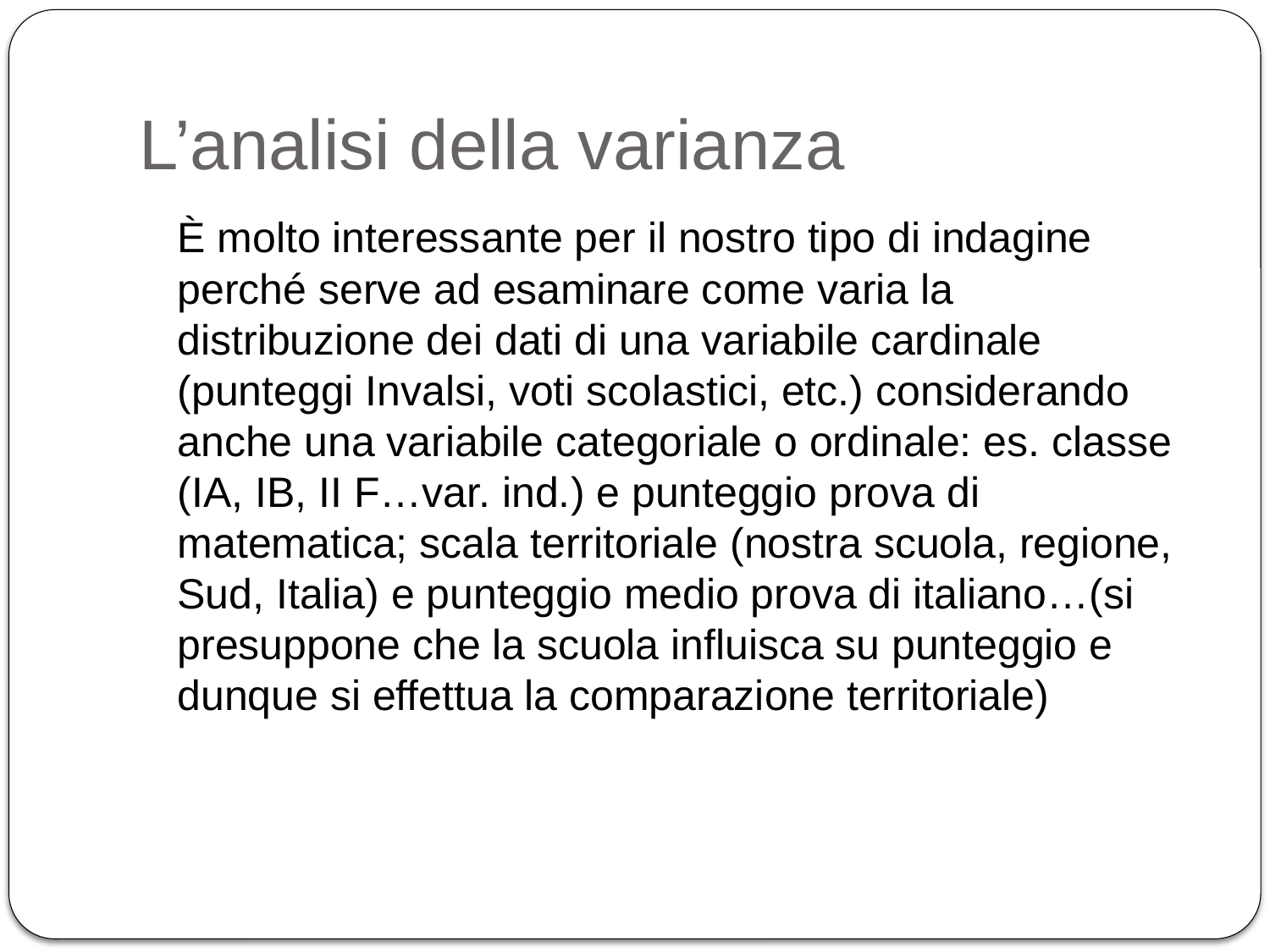

# L’analisi della varianza
	È molto interessante per il nostro tipo di indagine perché serve ad esaminare come varia la distribuzione dei dati di una variabile cardinale (punteggi Invalsi, voti scolastici, etc.) considerando anche una variabile categoriale o ordinale: es. classe (IA, IB, II F…var. ind.) e punteggio prova di matematica; scala territoriale (nostra scuola, regione, Sud, Italia) e punteggio medio prova di italiano…(si presuppone che la scuola influisca su punteggio e dunque si effettua la comparazione territoriale)